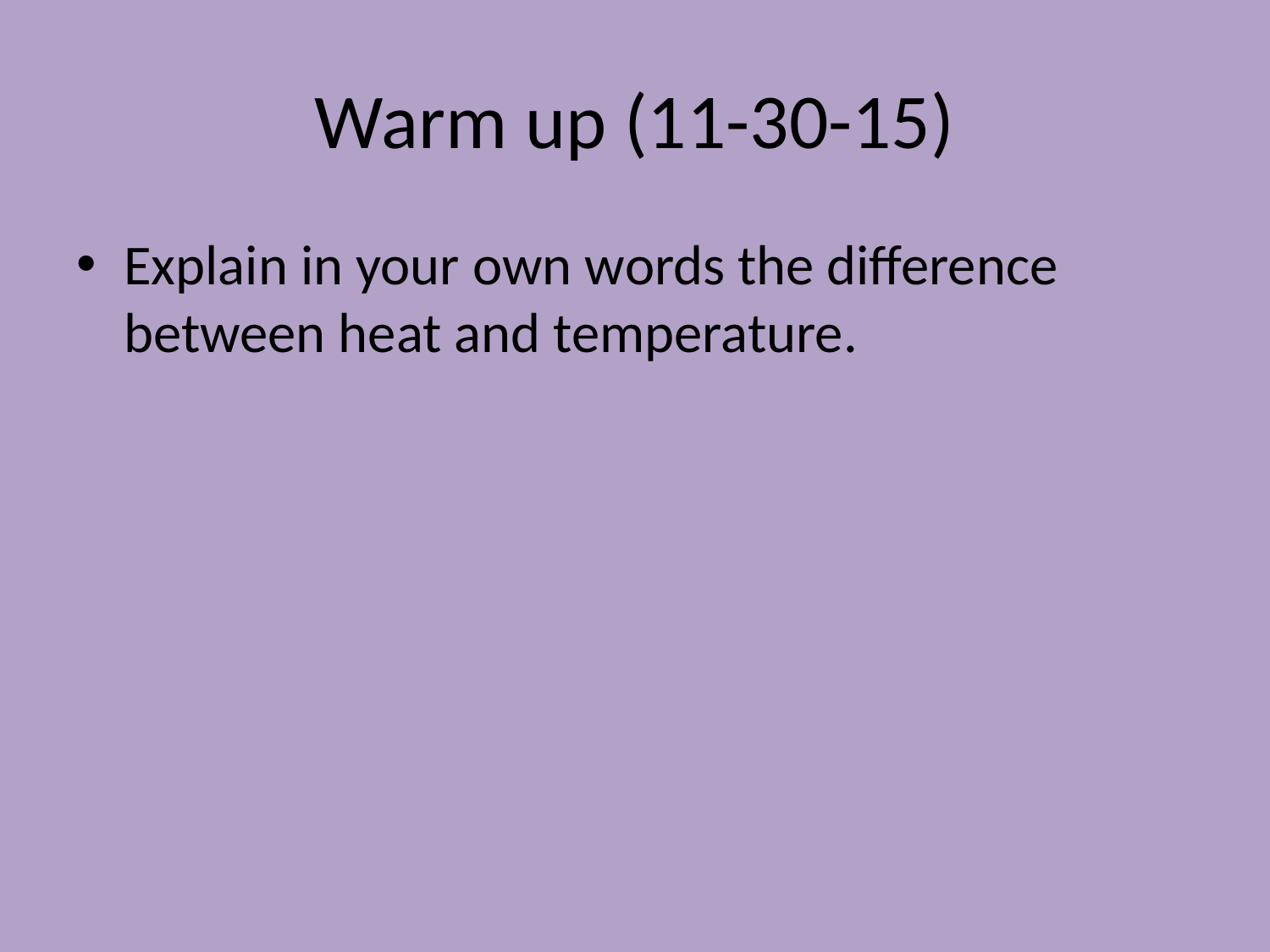

# Warm up (11-30-15)
Explain in your own words the difference between heat and temperature.